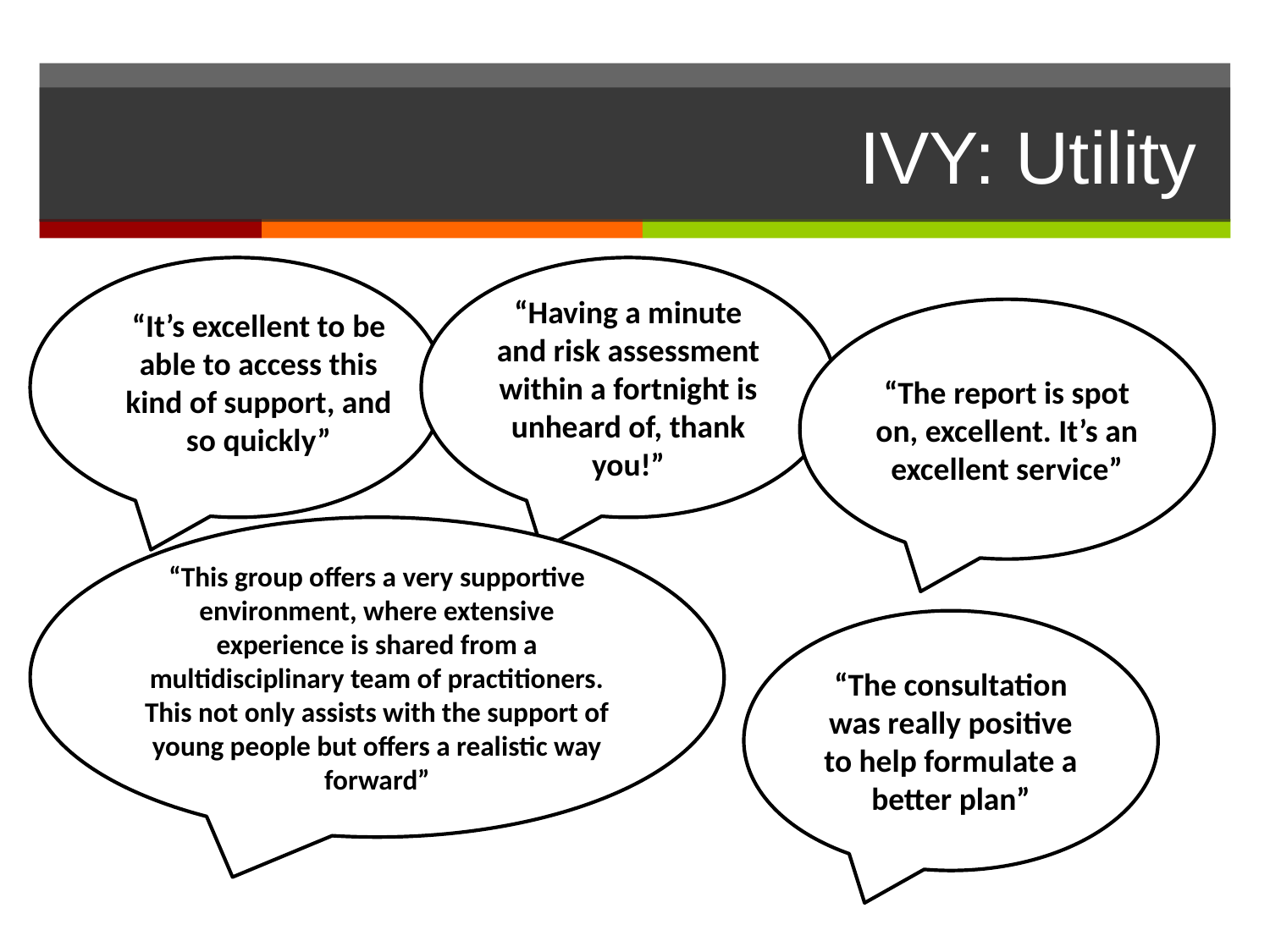

# IVY: Utility
“It’s excellent to be able to access this kind of support, and so quickly”

“Having a minute and risk assessment within a fortnight is unheard of, thank you!”
“It’s excellent to be able to access this kind of support, and so quickly”
“The report is spot on, excellent. It’s an excellent service”
“This group offers a very supportive environment, where extensive experience is shared from a multidisciplinary team of practitioners. This not only assists with the support of young people but offers a realistic way forward”
“The consultation was really positive to help formulate a better plan”